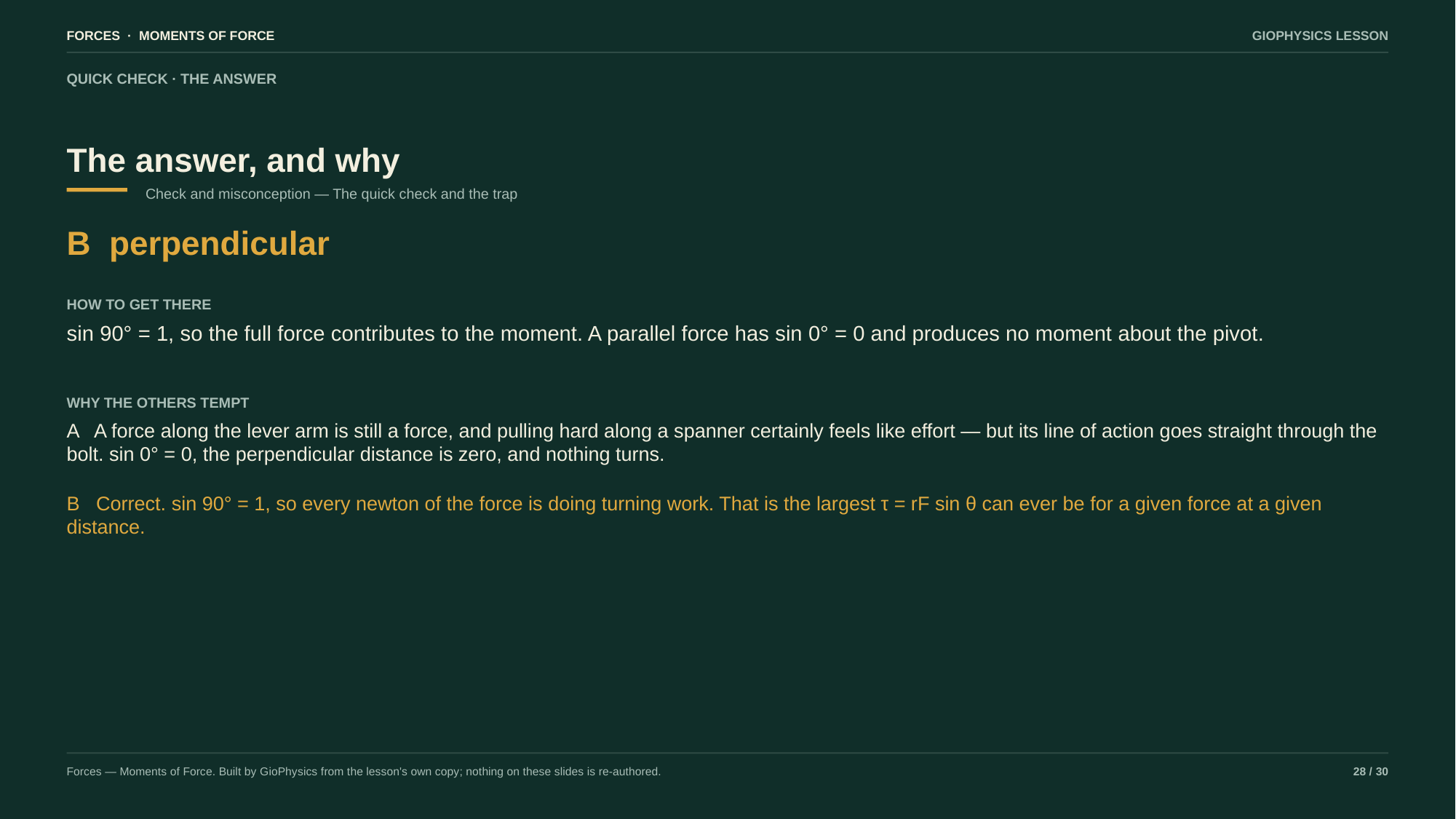

FORCES  ·  MOMENTS OF FORCE
GIOPHYSICS LESSON

QUICK CHECK · THE ANSWER
The answer, and why
Check and misconception — The quick check and the trap

B  perpendicular
HOW TO GET THERE
sin 90° = 1, so the full force contributes to the moment. A parallel force has sin 0° = 0 and produces no moment about the pivot.
WHY THE OTHERS TEMPT
A   A force along the lever arm is still a force, and pulling hard along a spanner certainly feels like effort — but its line of action goes straight through the bolt. sin 0° = 0, the perpendicular distance is zero, and nothing turns.
B   Correct. sin 90° = 1, so every newton of the force is doing turning work. That is the largest τ = rF sin θ can ever be for a given force at a given distance.

Forces — Moments of Force. Built by GioPhysics from the lesson's own copy; nothing on these slides is re-authored.
28 / 30